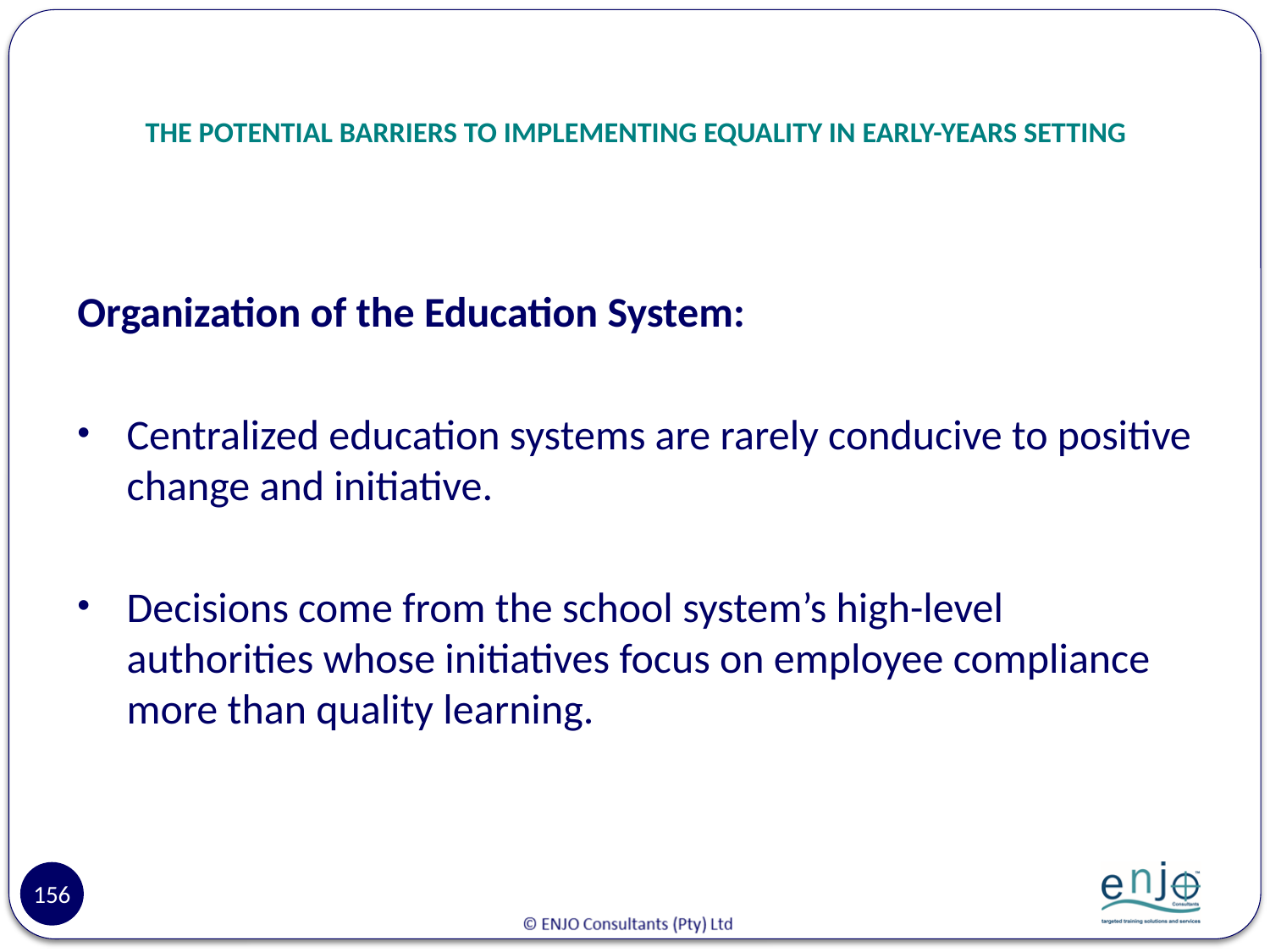

# THE POTENTIAL BARRIERS TO IMPLEMENTING EQUALITY IN EARLY-YEARS SETTING
Organization of the Education System:

Centralized education systems are rarely conducive to positive change and initiative.

Decisions come from the school system’s high-level authorities whose initiatives focus on employee compliance more than quality learning.

156